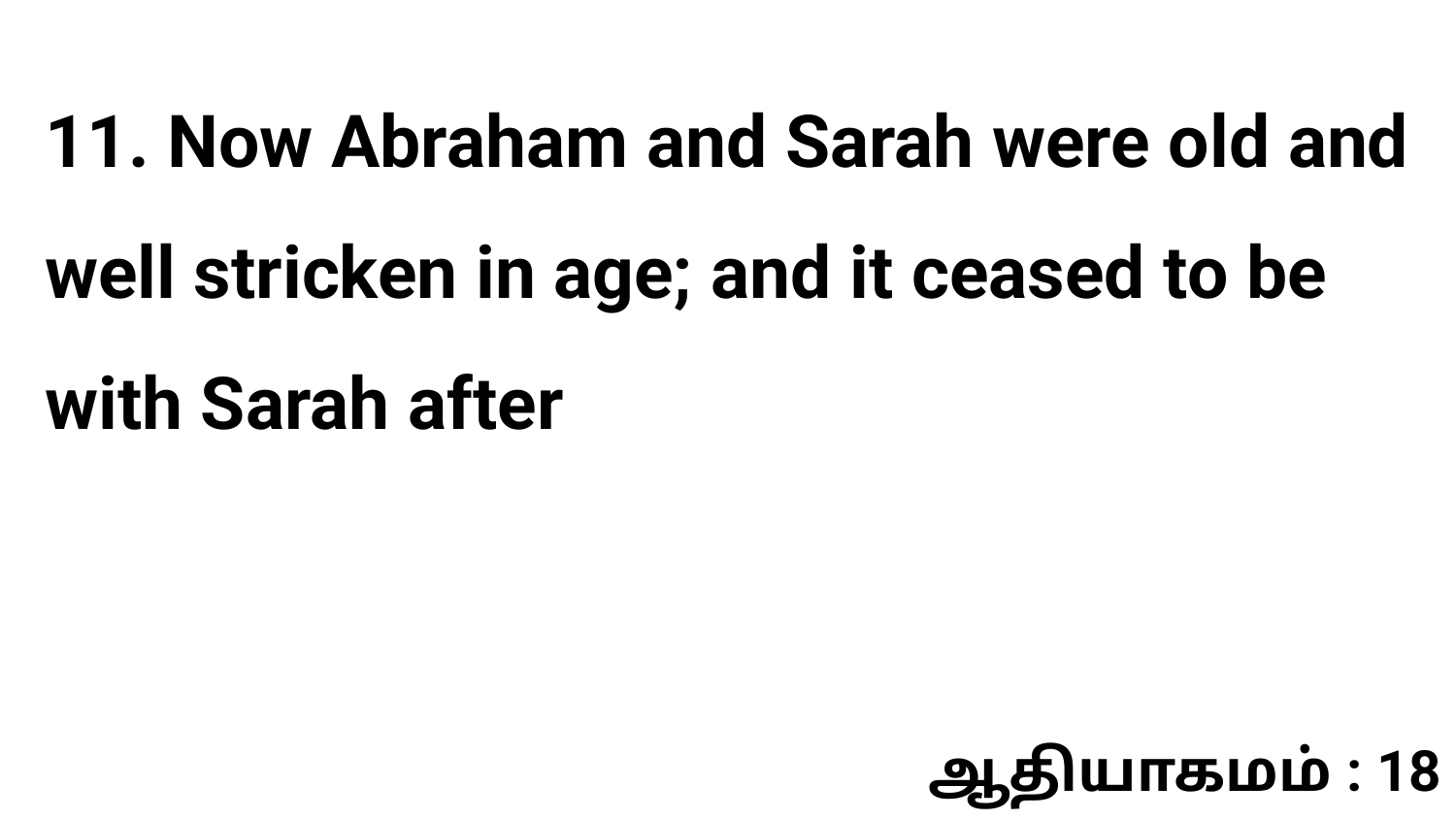

11. Now Abraham and Sarah were old and well stricken in age; and it ceased to be with Sarah after
ஆதியாகமம் : 18